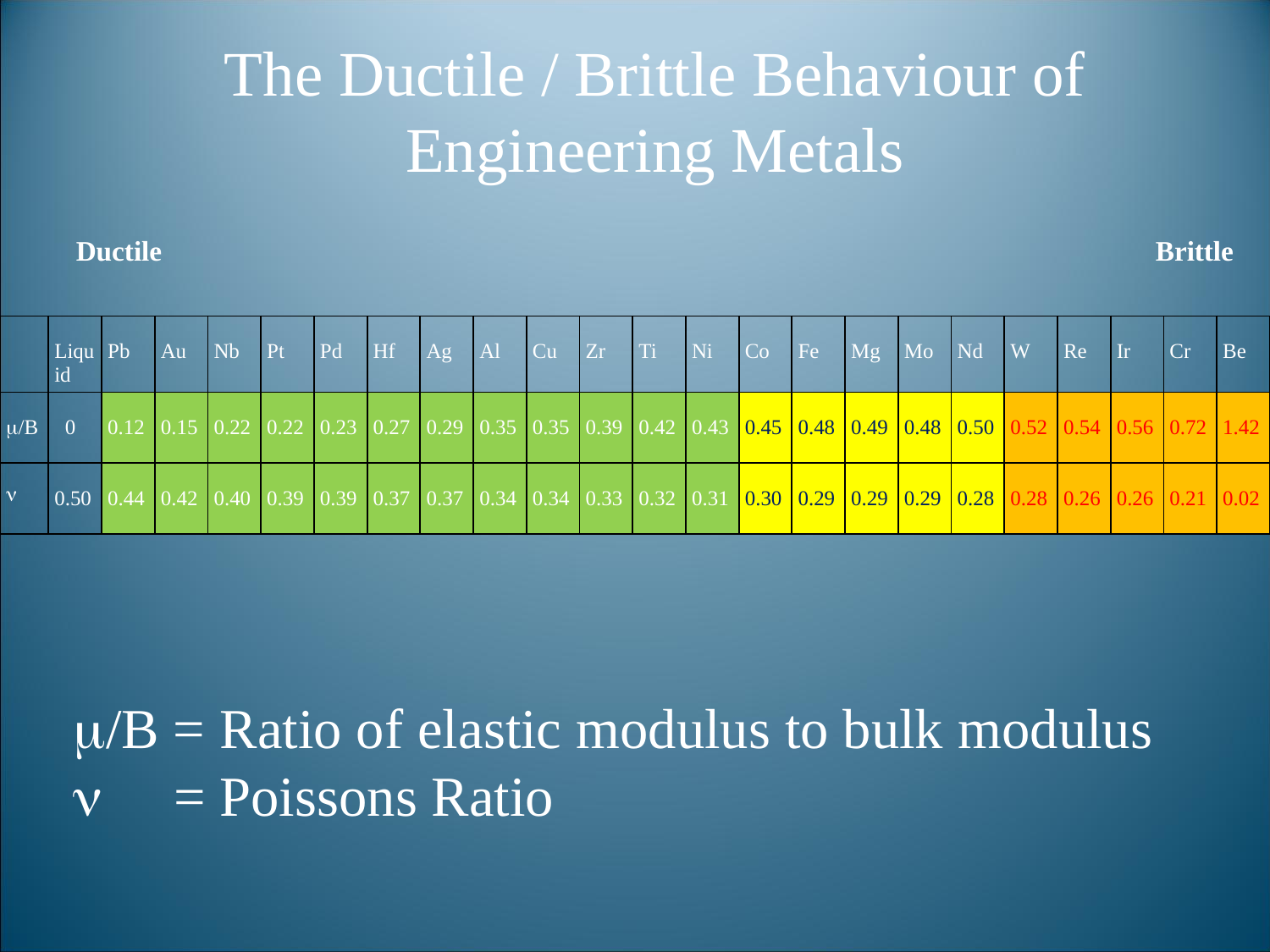

The Ductile / Brittle Behaviour of Engineering Metals
Ductile 								Brittle
|  | Liquid | Pb | Au | Nb | Pt | Pd | Hf | Ag | Al | Cu | Zr | Ti | Ni | Co | Fe | Mg | Mo | Nd | W | Re | Ir | Cr | Be |
| --- | --- | --- | --- | --- | --- | --- | --- | --- | --- | --- | --- | --- | --- | --- | --- | --- | --- | --- | --- | --- | --- | --- | --- |
| μ/B | 0 | 0.12 | 0.15 | 0.22 | 0.22 | 0.23 | 0.27 | 0.29 | 0.35 | 0.35 | 0.39 | 0.42 | 0.43 | 0.45 | 0.48 | 0.49 | 0.48 | 0.50 | 0.52 | 0.54 | 0.56 | 0.72 | 1.42 |
| ν | 0.50 | 0.44 | 0.42 | 0.40 | 0.39 | 0.39 | 0.37 | 0.37 | 0.34 | 0.34 | 0.33 | 0.32 | 0.31 | 0.30 | 0.29 | 0.29 | 0.29 | 0.28 | 0.28 | 0.26 | 0.26 | 0.21 | 0.02 |
μ/B = Ratio of elastic modulus to bulk modulus
ν     = Poissons Ratio